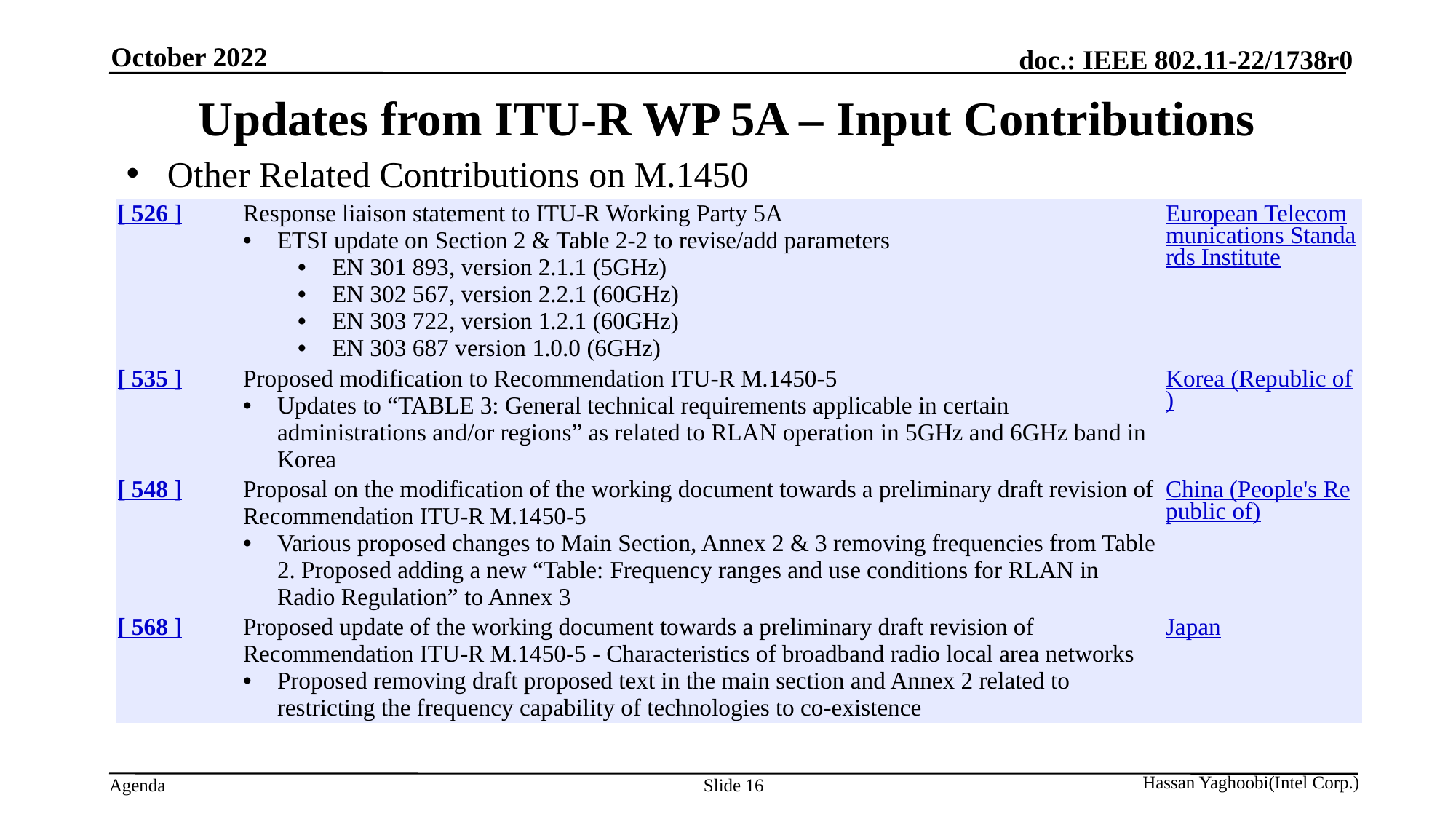

October 2022
# Updates from ITU-R WP 5A – Input Contributions
Other Related Contributions on M.1450

| [ 526 ] | Response liaison statement to ITU-R Working Party 5A     ETSI update on Section 2 & Table 2-2 to revise/add parameters EN 301 893, version 2.1.1 (5GHz) EN 302 567, version 2.2.1 (60GHz) EN 303 722, version 1.2.1 (60GHz) EN 303 687 version 1.0.0 (6GHz) | European Telecommunications Standards Institute |
| --- | --- | --- |
| [ 535 ] | Proposed modification to Recommendation ITU-R M.1450-5 Updates to “TABLE 3: General technical requirements applicable in certain administrations and/or regions” as related to RLAN operation in 5GHz and 6GHz band in Korea | Korea (Republic of) |
| [ 548 ] | Proposal on the modification of the working document towards a preliminary draft revision of Recommendation ITU-R M.1450-5 Various proposed changes to Main Section, Annex 2 & 3 removing frequencies from Table 2. Proposed adding a new “Table: Frequency ranges and use conditions for RLAN in Radio Regulation” to Annex 3 | China (People's Republic of) |
| [ 568 ] | Proposed update of the working document towards a preliminary draft revision of Recommendation ITU-R M.1450-5 - Characteristics of broadband radio local area networks Proposed removing draft proposed text in the main section and Annex 2 related to restricting the frequency capability of technologies to co-existence | Japan |
Slide 16
Hassan Yaghoobi(Intel Corp.)